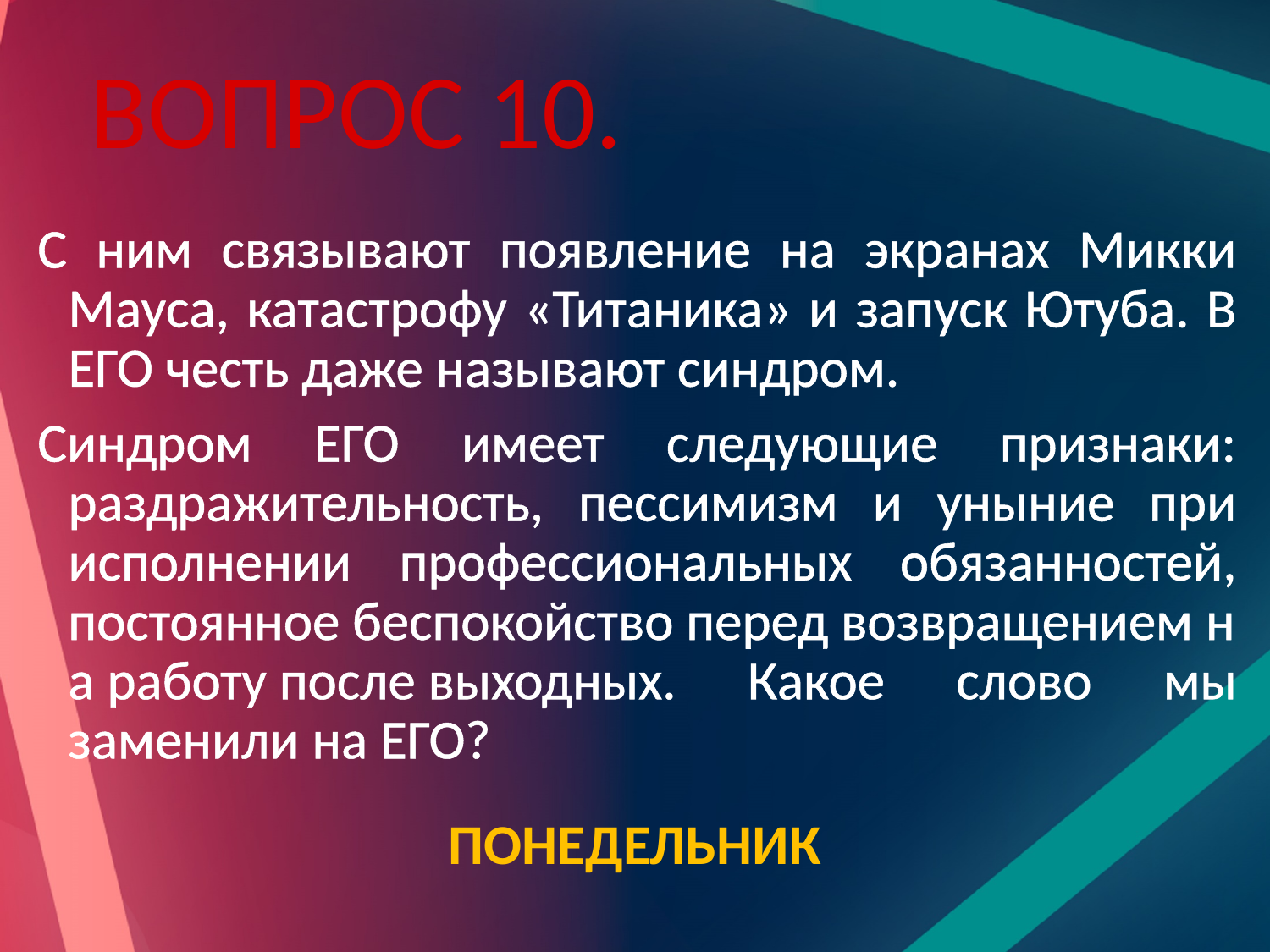

# Вопрос 10.
С ним связывают появление на экранах Микки Мауса, катастрофу «Титаника» и запуск Ютуба. В ЕГО честь даже называют синдром.
Синдром ЕГО имеет следующие признаки: раздражительность, пессимизм и уныние при исполнении профессиональных обязанностей, постоянное беспокойство перед возвращением на работу после выходных. Какое слово мы заменили на ЕГО?

Понедельник